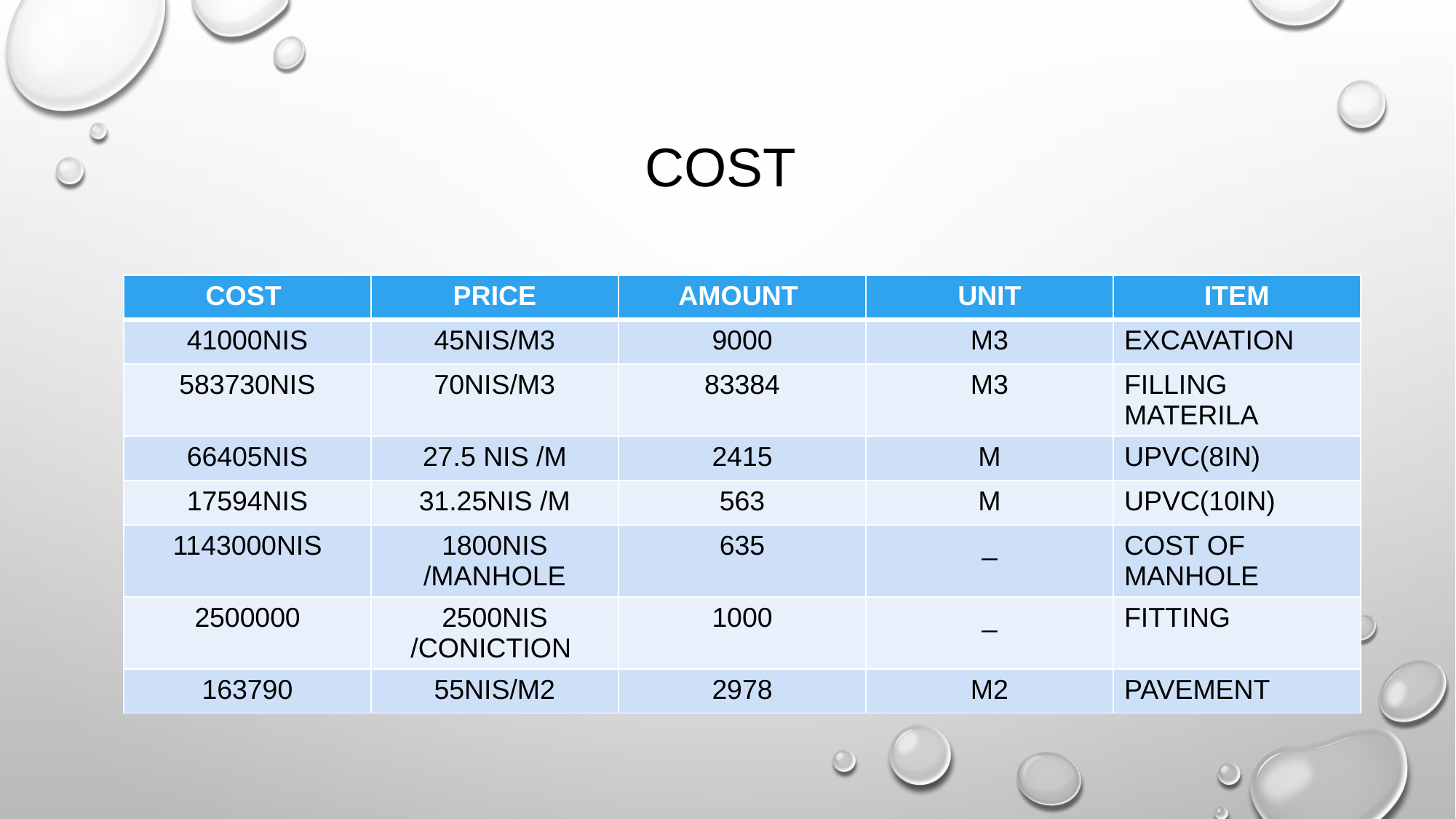

# COST
| COST | PRICE | AMOUNT | UNIT | ITEM |
| --- | --- | --- | --- | --- |
| 41000NIS | 45NIS/M3 | 9000 | M3 | EXCAVATION |
| 583730NIS | 70NIS/M3 | 83384 | M3 | FILLING MATERILA |
| 66405NIS | 27.5 NIS /M | 2415 | M | UPVC(8IN) |
| 17594NIS | 31.25NIS /M | 563 | M | UPVC(10IN) |
| 1143000NIS | 1800NIS /MANHOLE | 635 | \_ | COST OF MANHOLE |
| 2500000 | 2500NIS /CONICTION | 1000 | \_ | FITTING |
| 163790 | 55NIS/M2 | 2978 | M2 | PAVEMENT |